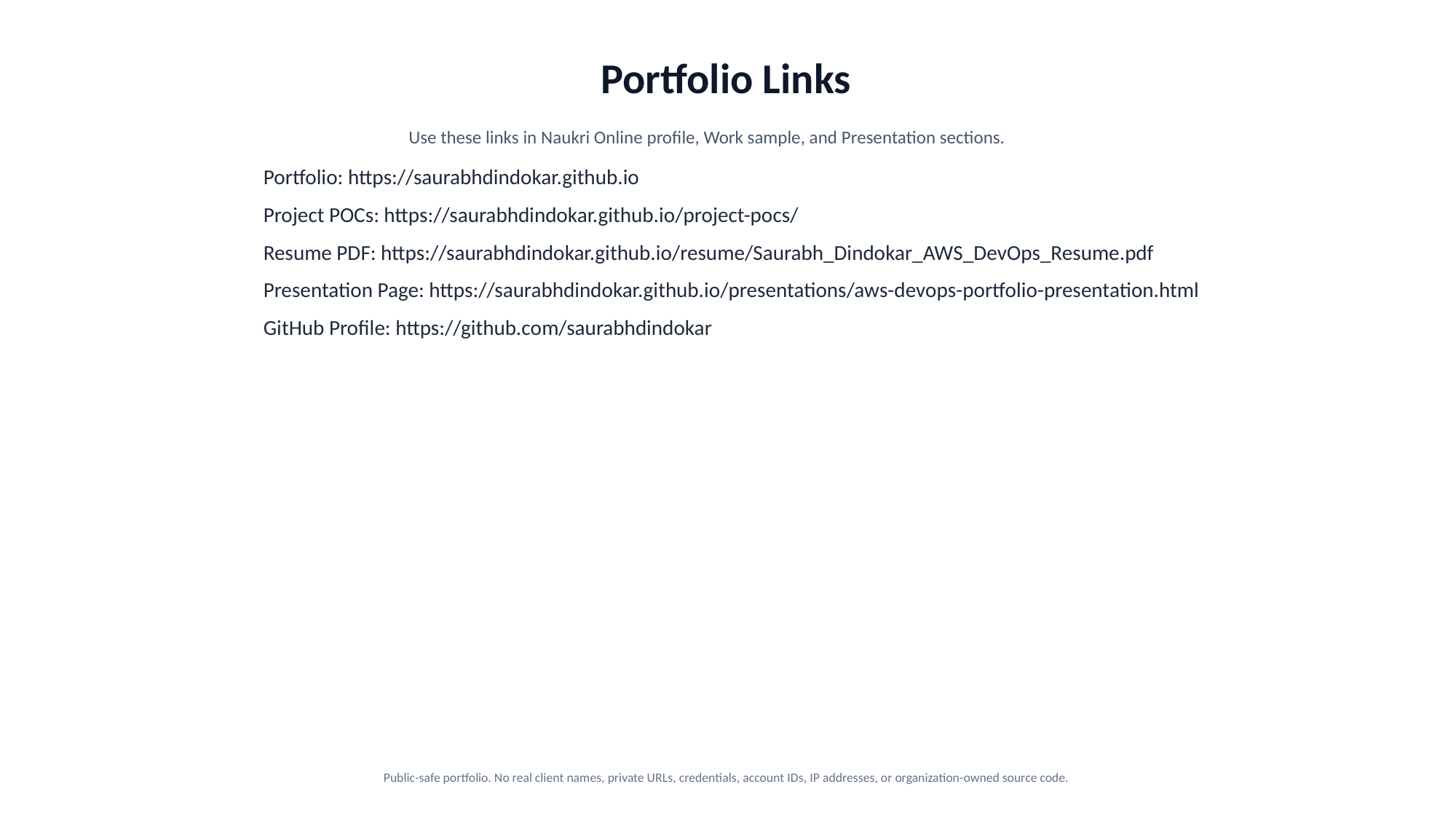

Portfolio Links
Use these links in Naukri Online profile, Work sample, and Presentation sections.
Portfolio: https://saurabhdindokar.github.io
Project POCs: https://saurabhdindokar.github.io/project-pocs/
Resume PDF: https://saurabhdindokar.github.io/resume/Saurabh_Dindokar_AWS_DevOps_Resume.pdf
Presentation Page: https://saurabhdindokar.github.io/presentations/aws-devops-portfolio-presentation.html
GitHub Profile: https://github.com/saurabhdindokar
Public-safe portfolio. No real client names, private URLs, credentials, account IDs, IP addresses, or organization-owned source code.